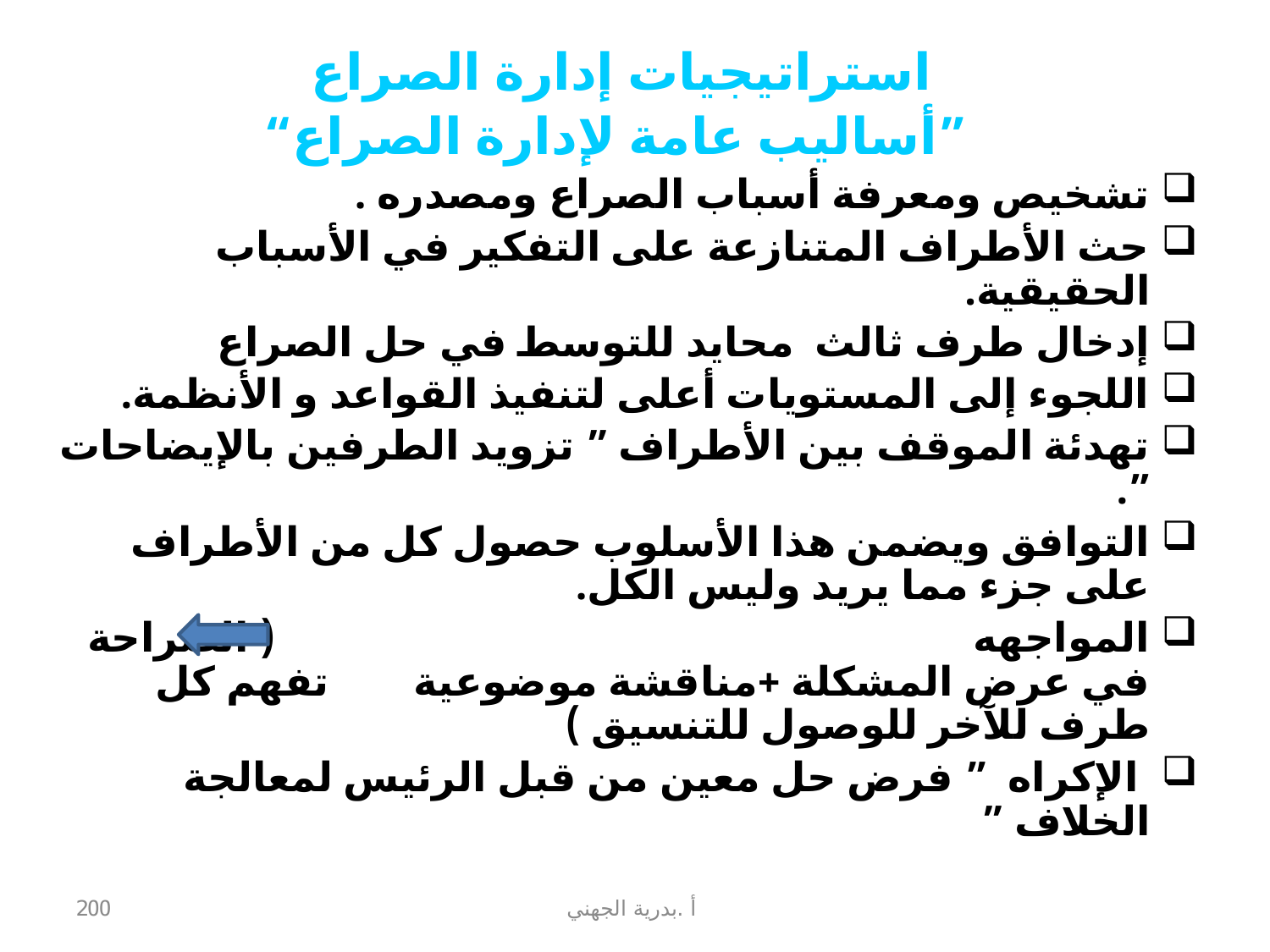

استراتيجيات إدارة الصراع
”أساليب عامة لإدارة الصراع“
تشخيص ومعرفة أسباب الصراع ومصدره .
حث الأطراف المتنازعة على التفكير في الأسباب الحقيقية.
إدخال طرف ثالث  محايد للتوسط في حل الصراع
اللجوء إلى المستويات أعلى لتنفيذ القواعد و الأنظمة.
تهدئة الموقف بين الأطراف ” تزويد الطرفين بالإيضاحات ”.
التوافق ويضمن هذا الأسلوب حصول كل من الأطراف على جزء مما يريد وليس الكل.
المواجهه                                                                  ( الصراحة في عرض المشكلة +مناقشة موضوعية        تفهم كل طرف للآخر للوصول للتنسيق )
 الإكراه  ” فرض حل معين من قبل الرئيس لمعالجة الخلاف ”

200
أ .بدرية الجهني